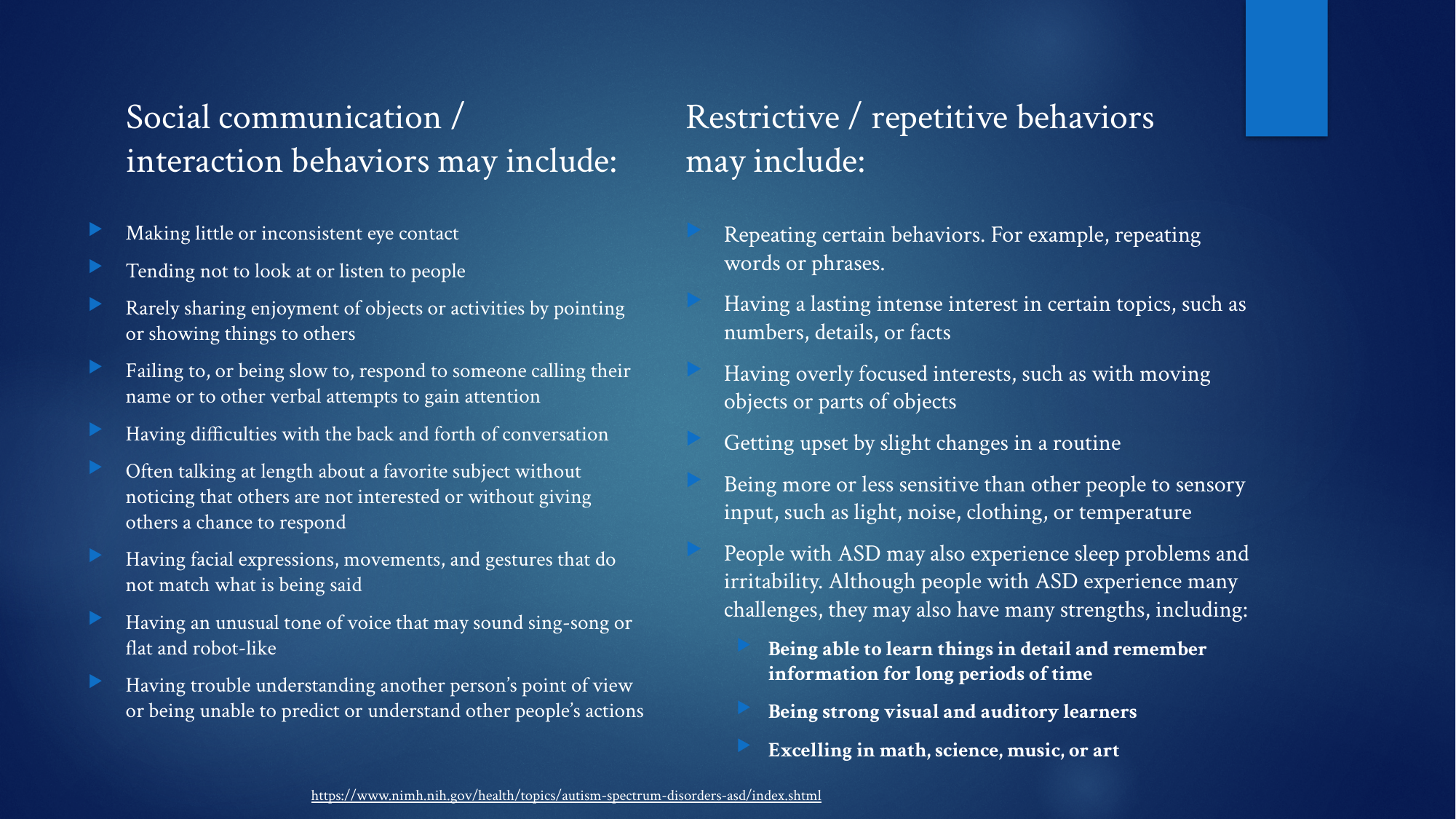

Restrictive / repetitive behaviors may include:

Social communication / interaction behaviors may include:

Making little or inconsistent eye contact
Tending not to look at or listen to people
Rarely sharing enjoyment of objects or activities by pointing or showing things to others
Failing to, or being slow to, respond to someone calling their name or to other verbal attempts to gain attention
Having difficulties with the back and forth of conversation
Often talking at length about a favorite subject without noticing that others are not interested or without giving others a chance to respond
Having facial expressions, movements, and gestures that do not match what is being said
Having an unusual tone of voice that may sound sing-song or flat and robot-like
Having trouble understanding another person’s point of view or being unable to predict or understand other people’s actions
Repeating certain behaviors. For example, repeating words or phrases.
Having a lasting intense interest in certain topics, such as numbers, details, or facts
Having overly focused interests, such as with moving objects or parts of objects
Getting upset by slight changes in a routine
Being more or less sensitive than other people to sensory input, such as light, noise, clothing, or temperature
People with ASD may also experience sleep problems and irritability. Although people with ASD experience many challenges, they may also have many strengths, including:
Being able to learn things in detail and remember information for long periods of time
Being strong visual and auditory learners
Excelling in math, science, music, or art

https://www.nimh.nih.gov/health/topics/autism-spectrum-disorders-asd/index.shtml